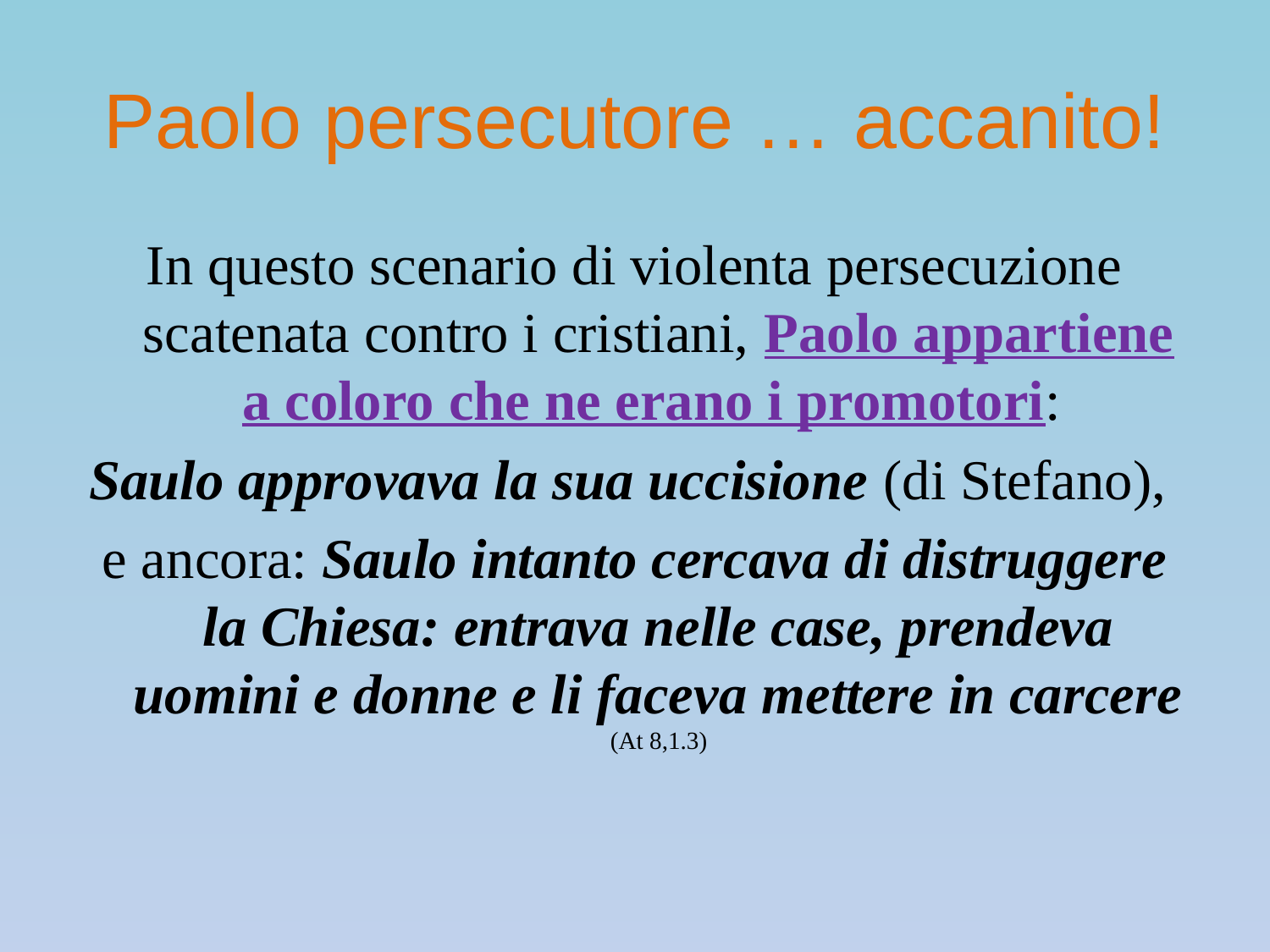

# Paolo persecutore … accanito!
In questo scenario di violenta persecuzione scatenata contro i cristiani, Paolo appartiene a coloro che ne erano i promotori:
Saulo approvava la sua uccisione (di Stefano),
e ancora: Saulo intanto cercava di distruggere la Chiesa: entrava nelle case, prendeva uomini e donne e li faceva mettere in carcere (At 8,1.3)